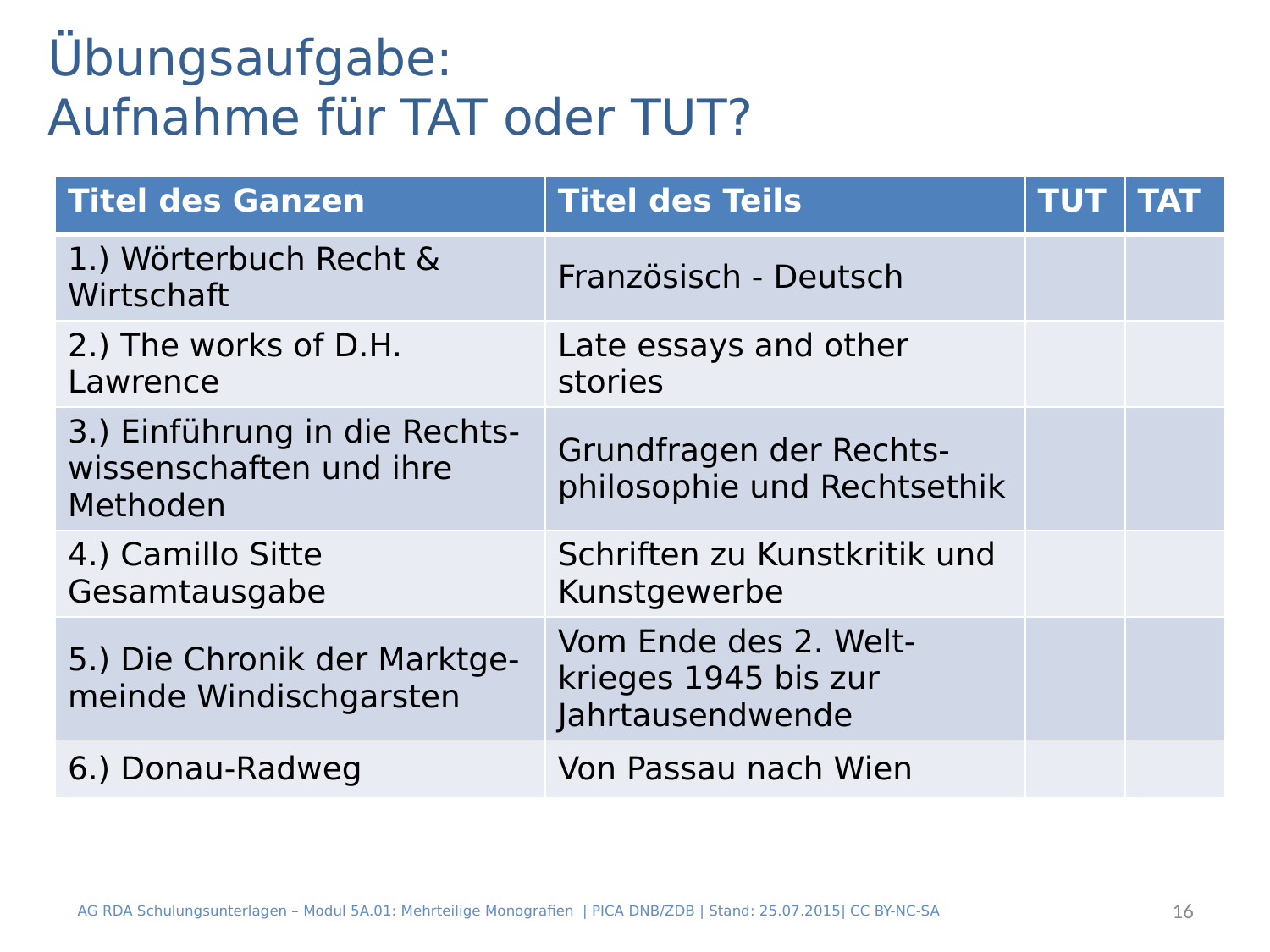

# Übungsaufgabe: Aufnahme für TAT oder TUT?
| Titel des Ganzen | Titel des Teils | TUT | TAT |
| --- | --- | --- | --- |
| 1.) Wörterbuch Recht & Wirtschaft | Französisch - Deutsch |  |  |
| 2.) The works of D.H. Lawrence | Late essays and other stories |  |  |
| 3.) Einführung in die Rechts-wissenschaften und ihre Methoden | Grundfragen der Rechts-philosophie und Rechtsethik |  |  |
| 4.) Camillo Sitte Gesamtausgabe | Schriften zu Kunstkritik und Kunstgewerbe |  |  |
| 5.) Die Chronik der Marktge-meinde Windischgarsten | Vom Ende des 2. Welt-krieges 1945 bis zur Jahrtausendwende |  |  |
| 6.) Donau-Radweg | Von Passau nach Wien |  |  |
AG RDA Schulungsunterlagen – Modul 5A.01: Mehrteilige Monografien  | PICA DNB/ZDB | Stand: 25.07.2015| CC BY-NC-SA
16